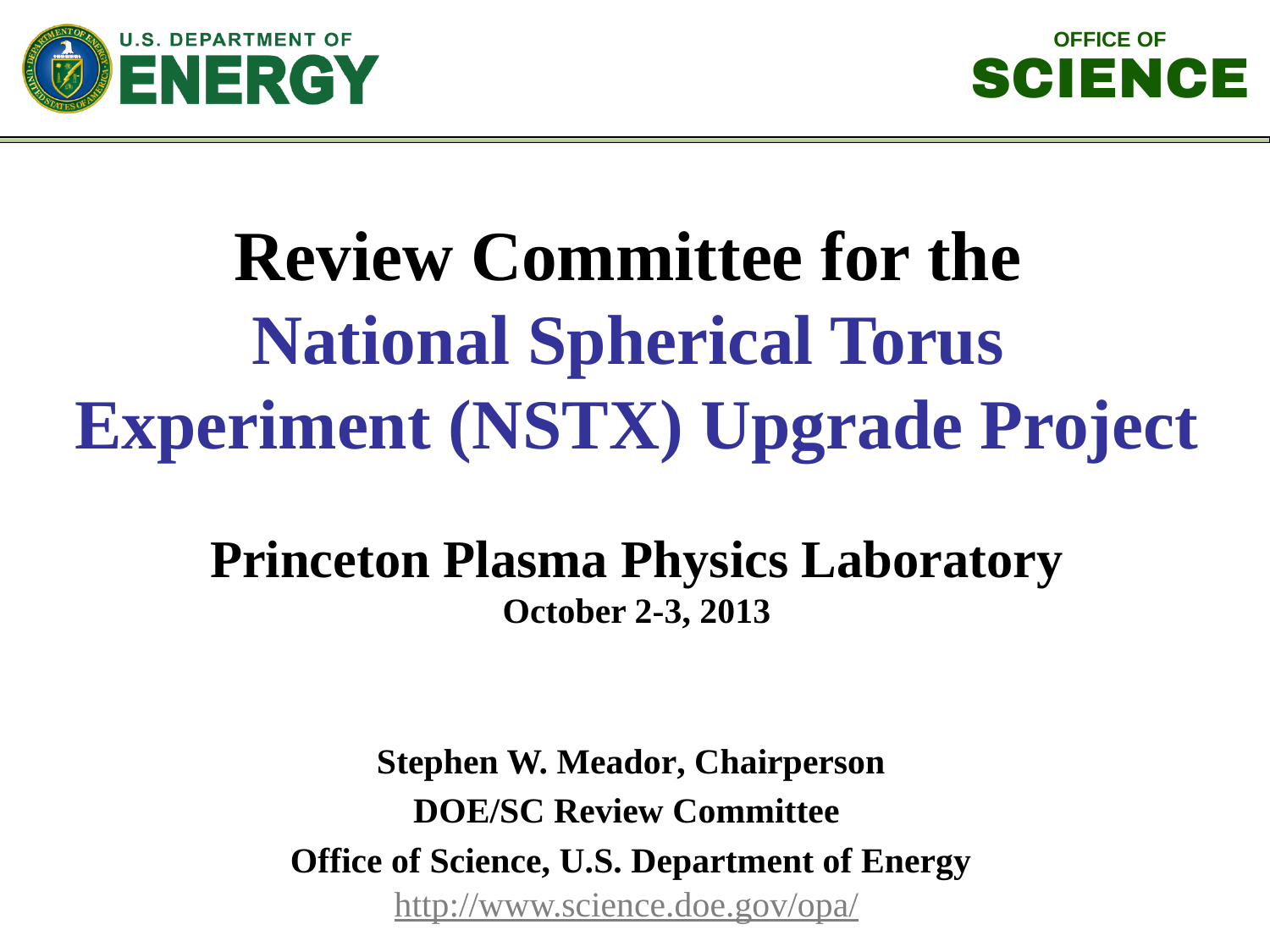

Review Committee for the
National Spherical Torus
Experiment (NSTX) Upgrade Project

Princeton Plasma Physics Laboratory
October 2-3, 2013

Stephen W. Meador, Chairperson
DOE/SC Review Committee
Office of Science, U.S. Department of Energy
http://www.science.doe.gov/opa/